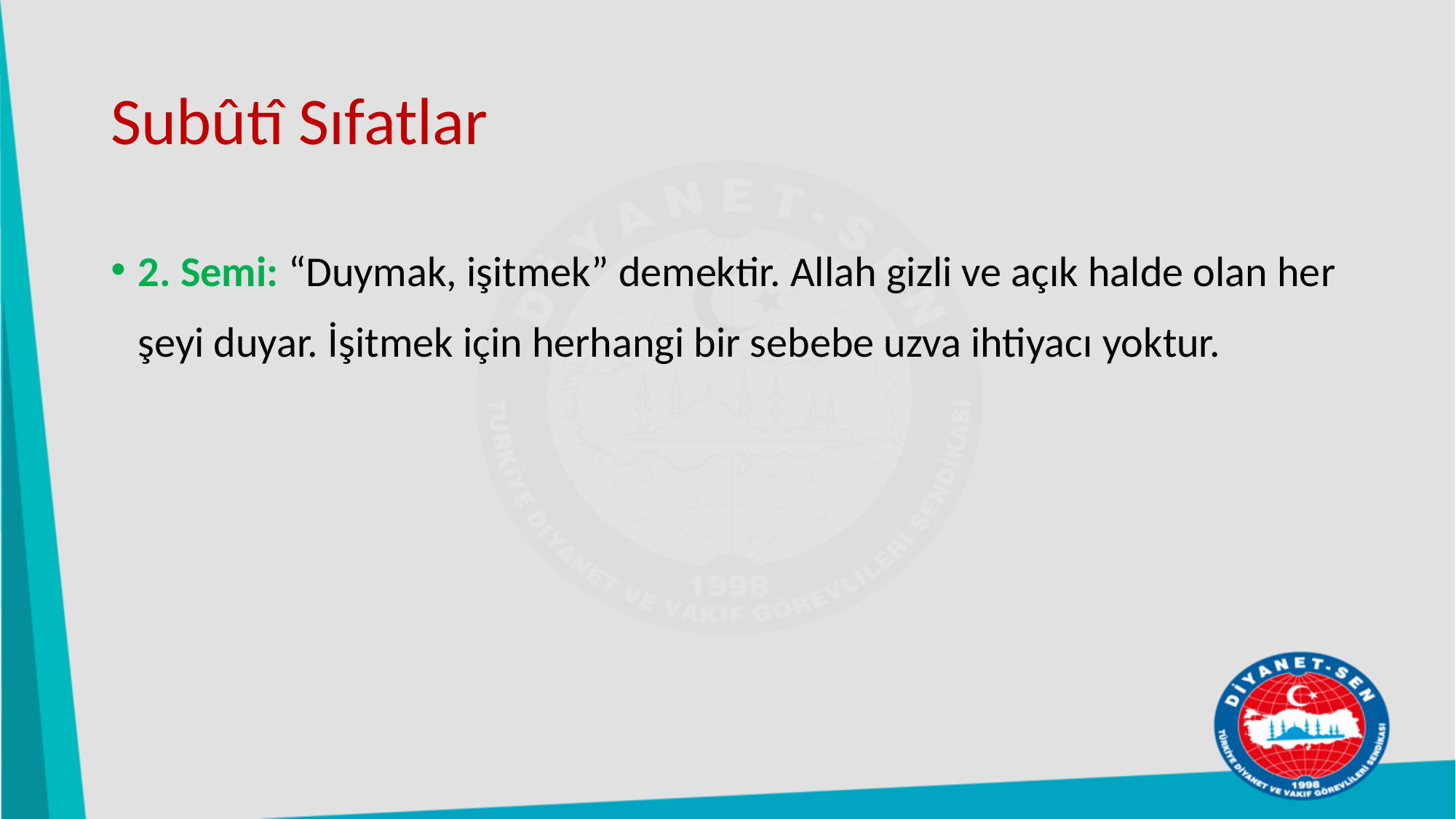

# Subûtî Sıfatlar
2. Semi: “Duymak, işitmek” demektir. Allah gizli ve açık halde olan her şeyi duyar. İşitmek için herhangi bir sebebe uzva ihtiyacı yoktur.